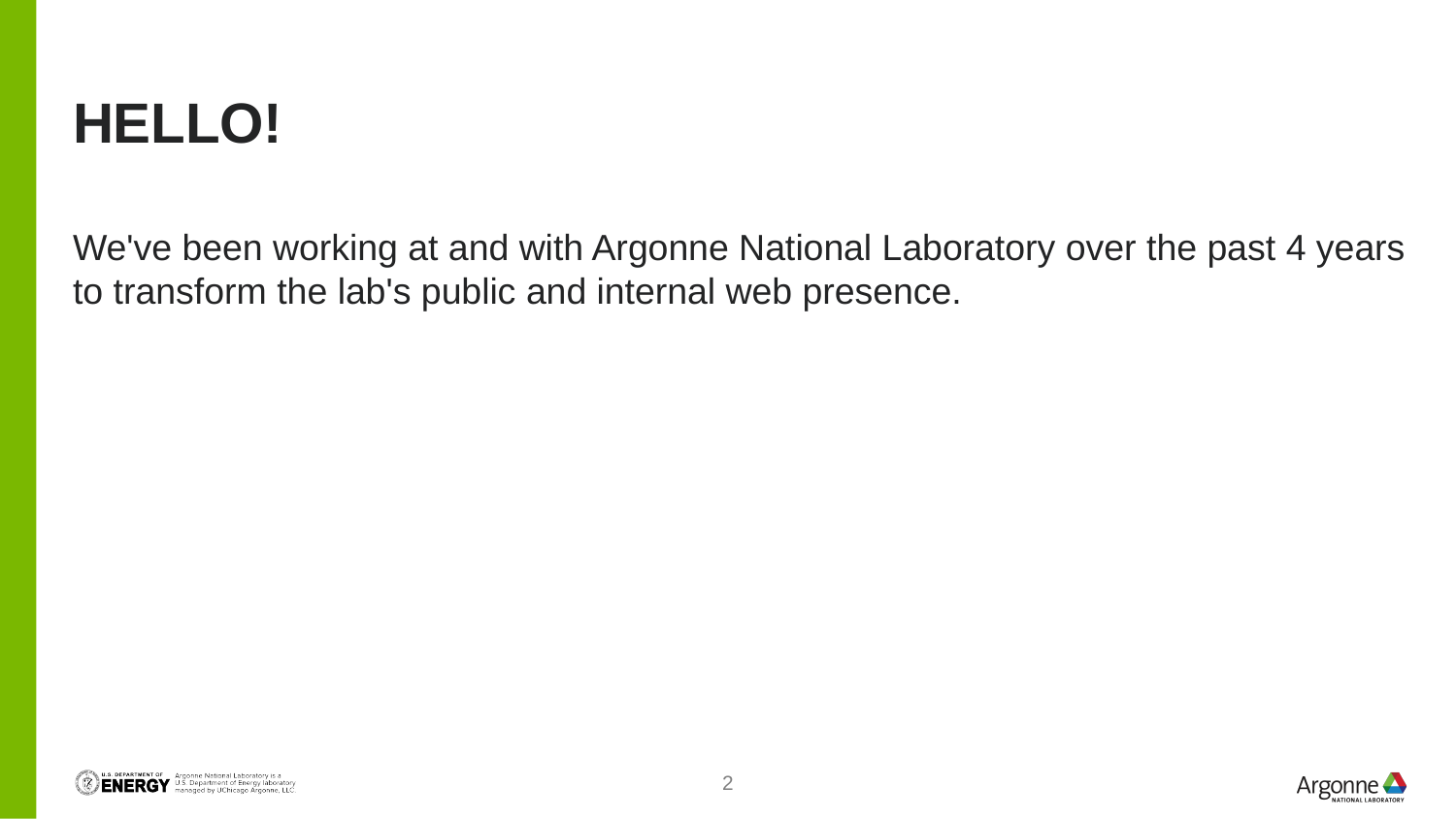

# Hello!
We've been working at and with Argonne National Laboratory over the past 4 years to transform the lab's public and internal web presence.
2